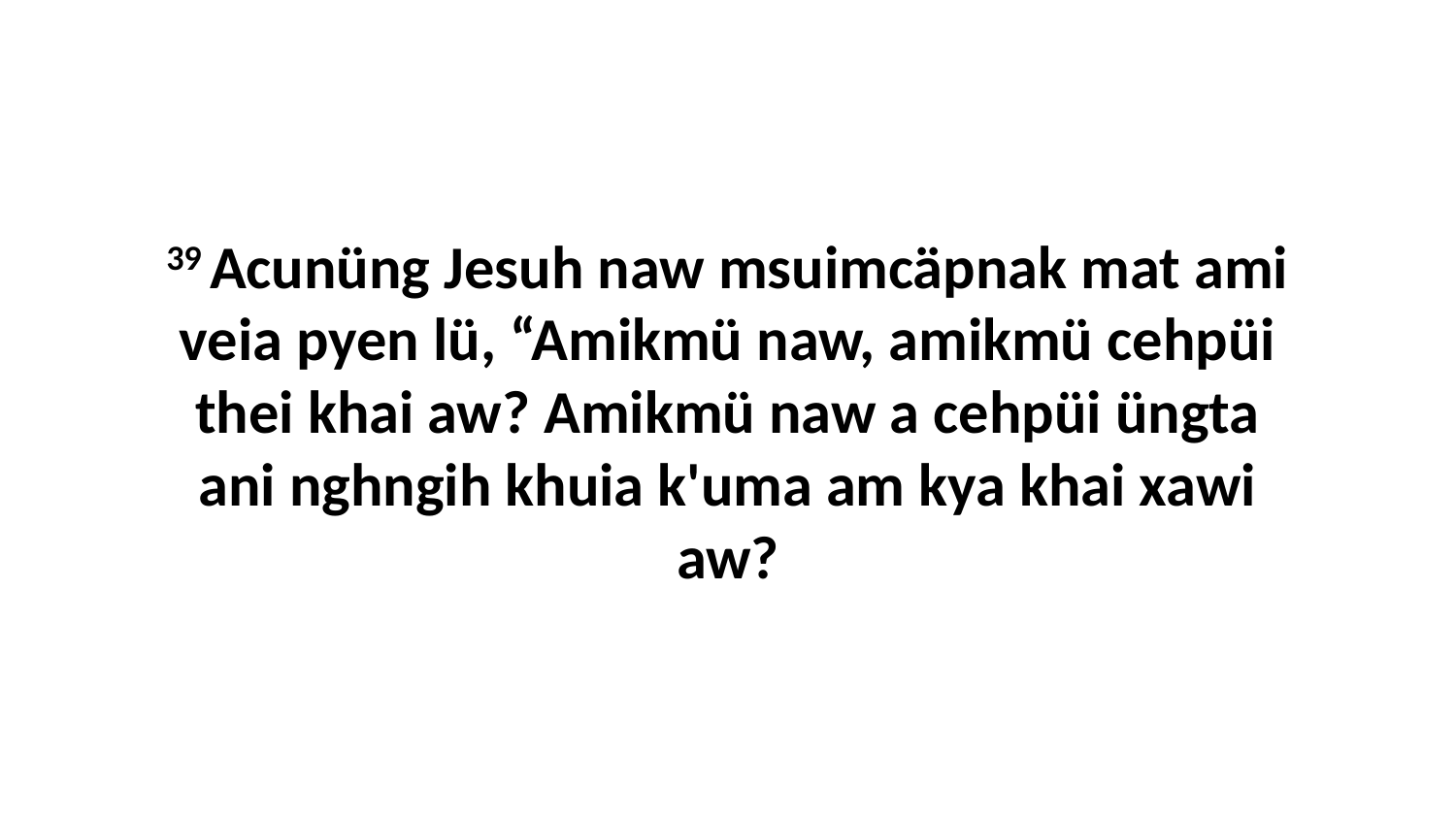

39 Acunüng Jesuh naw msuimcäpnak mat ami veia pyen lü, “Amikmü naw, amikmü cehpüi thei khai aw? Amikmü naw a cehpüi üngta ani nghngih khuia k'uma am kya khai xawi aw?